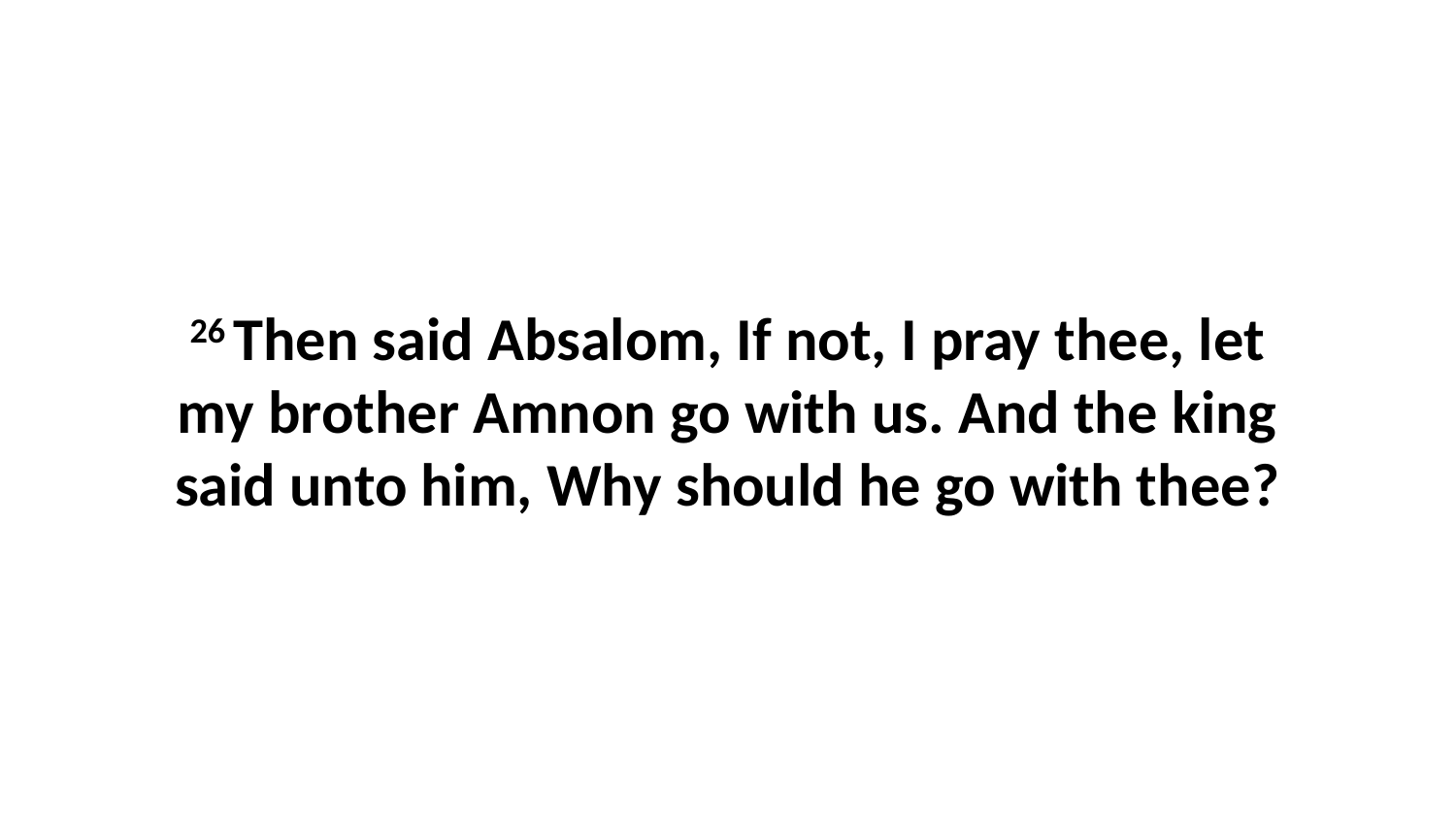

26 Then said Absalom, If not, I pray thee, let my brother Amnon go with us. And the king said unto him, Why should he go with thee?